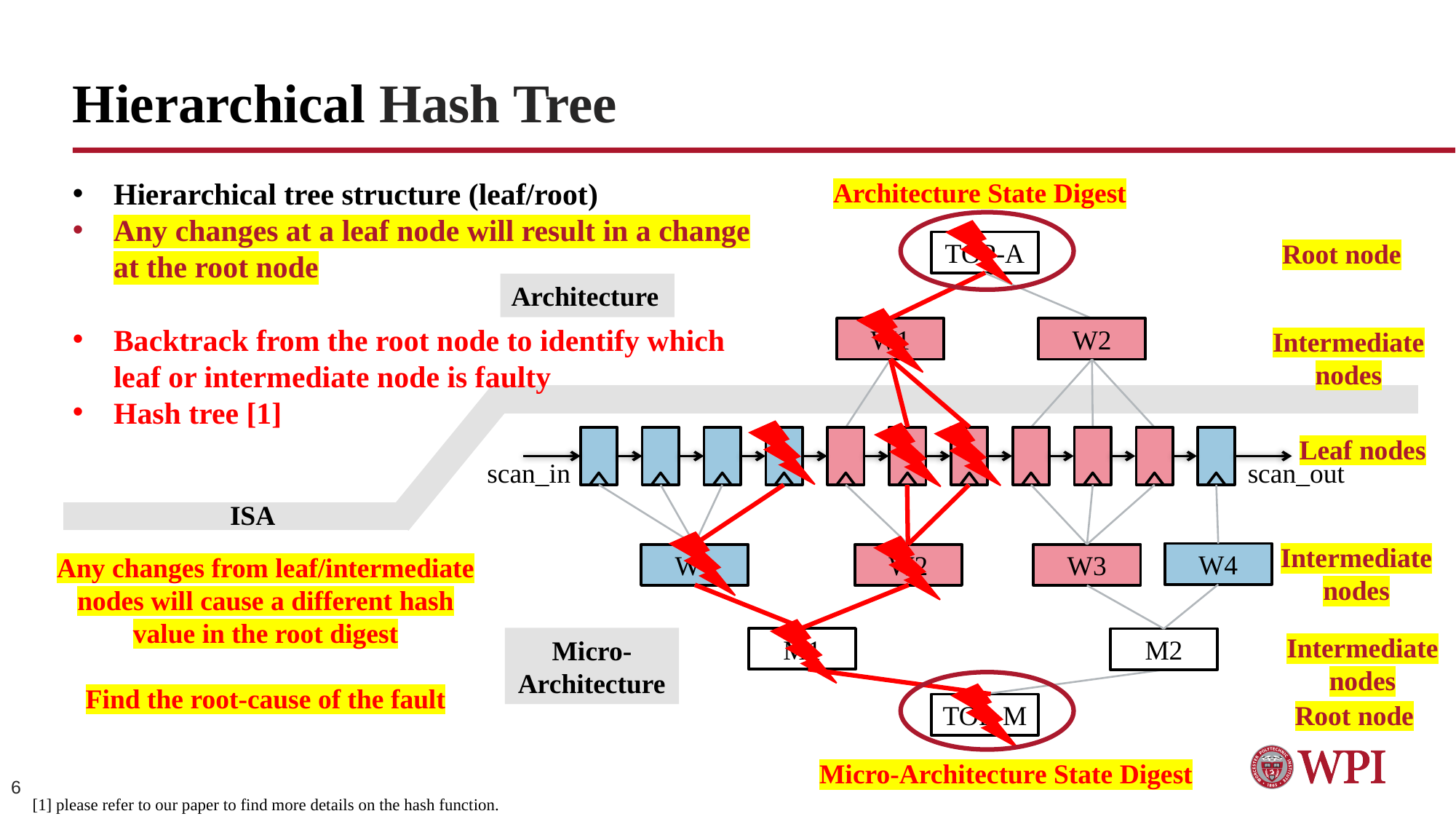

# Hierarchical Hash Tree
Architecture State
Architecture State Digest

Root node
TOP-A
Top
Architecture
W2
W1
Word

Bit
scan_out
scan_in

ISA

Word
W4
W3
W2
W1
Module
Micro-Architecture
M1
M2
TOP-M
Top

Hierarchical tree structure (leaf/root)
Any changes at a leaf node will result in a change at the root node

Backtrack from the root node to identify which leaf or intermediate node is faulty
Hash tree [1]

Intermediate nodes

Leaf nodes

Intermediate nodes
Any changes from leaf/intermediate nodes will cause a different hash value in the root digest

Find the root-cause of the fault

Intermediate nodes

Root node
Micro-Architecture State
Micro-Architecture State Digest
6
[1] please refer to our paper to find more details on the hash function.